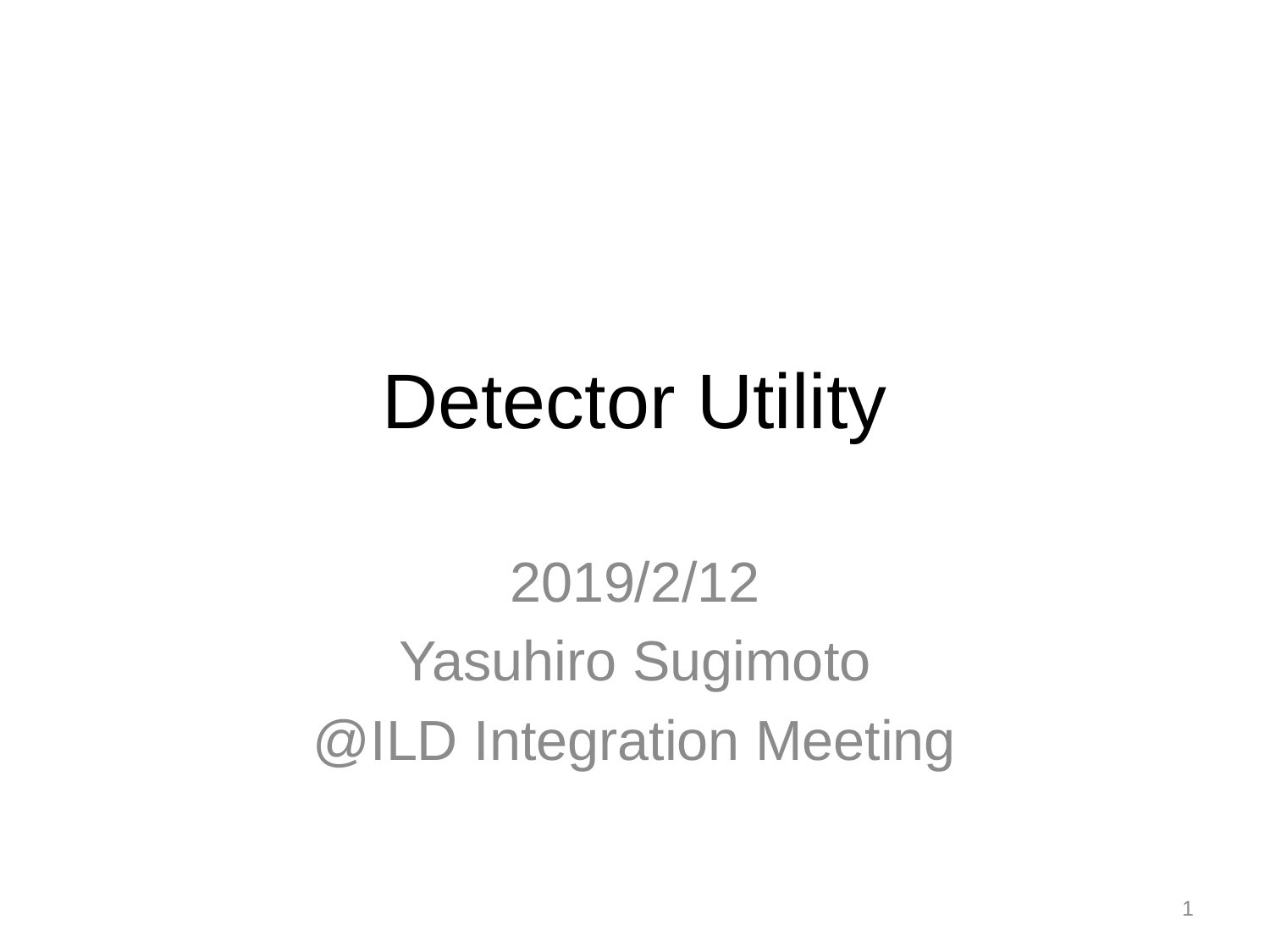

# Detector Utility
2019/2/12
Yasuhiro Sugimoto
@ILD Integration Meeting
1